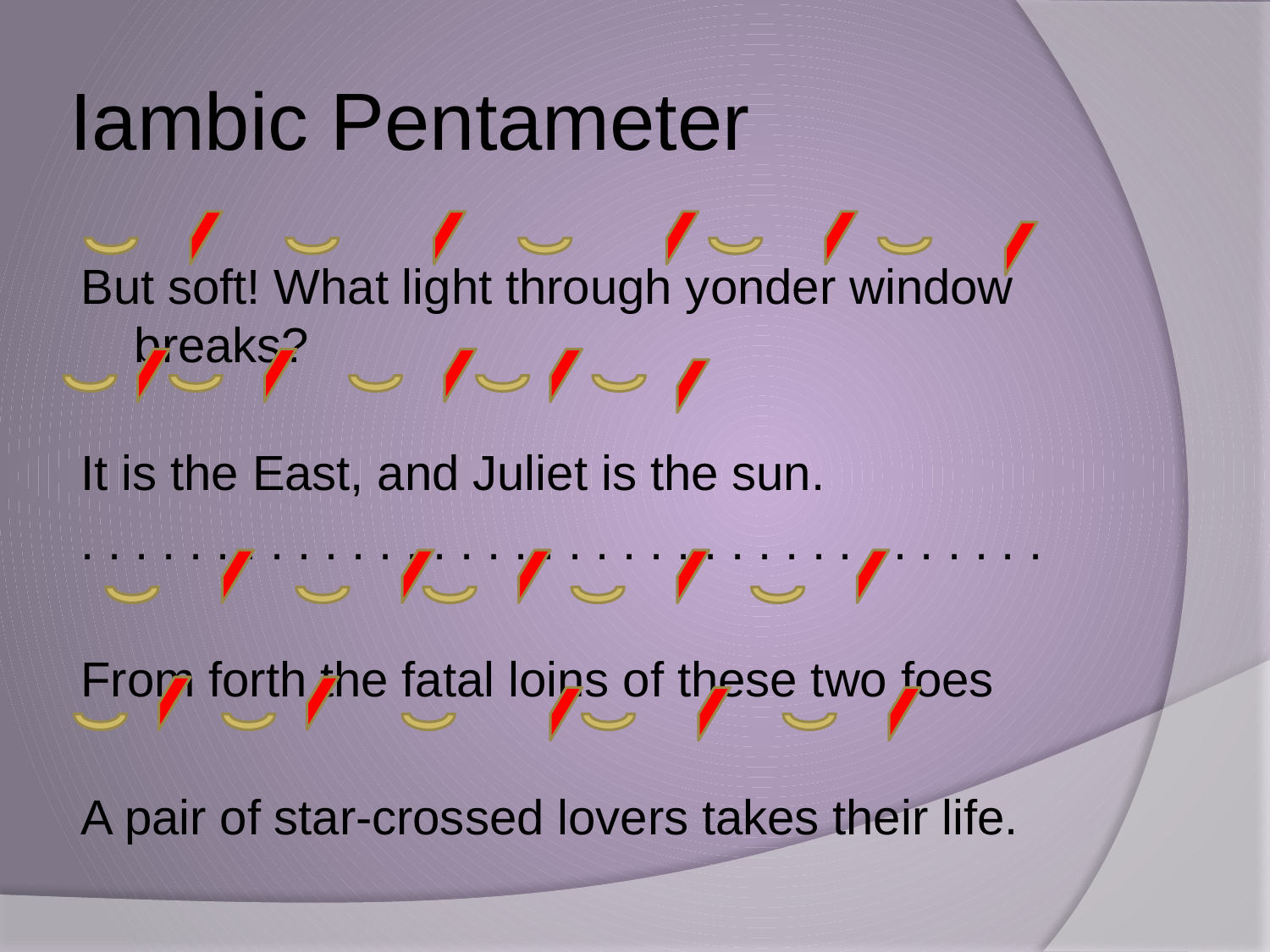

# Iambic Pentameter

But soft! What light through yonder window breaks?
It is the East, and Juliet is the sun.
. . . . . . . . . . . . . . . . . . . . . . . . . . . . . . . . . . . .

From forth the fatal loins of these two foes

A pair of star-crossed lovers takes their life.